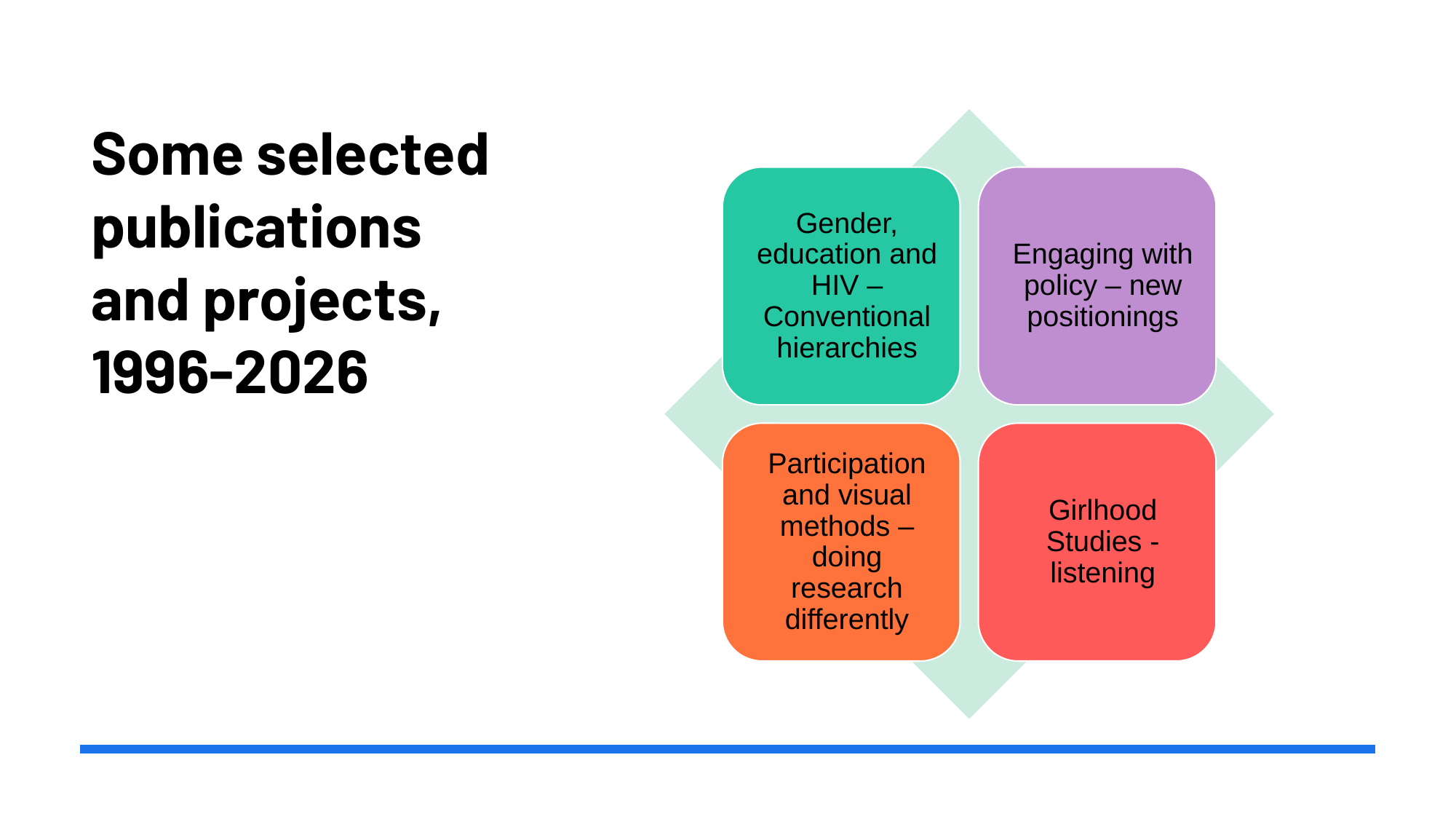

# Some selected publications and projects, 1996-2026
Gender, education and HIV – Conventional hierarchies
Engaging with policy – new positionings
Participation and visual methods – doing research differently
Girlhood Studies - listening